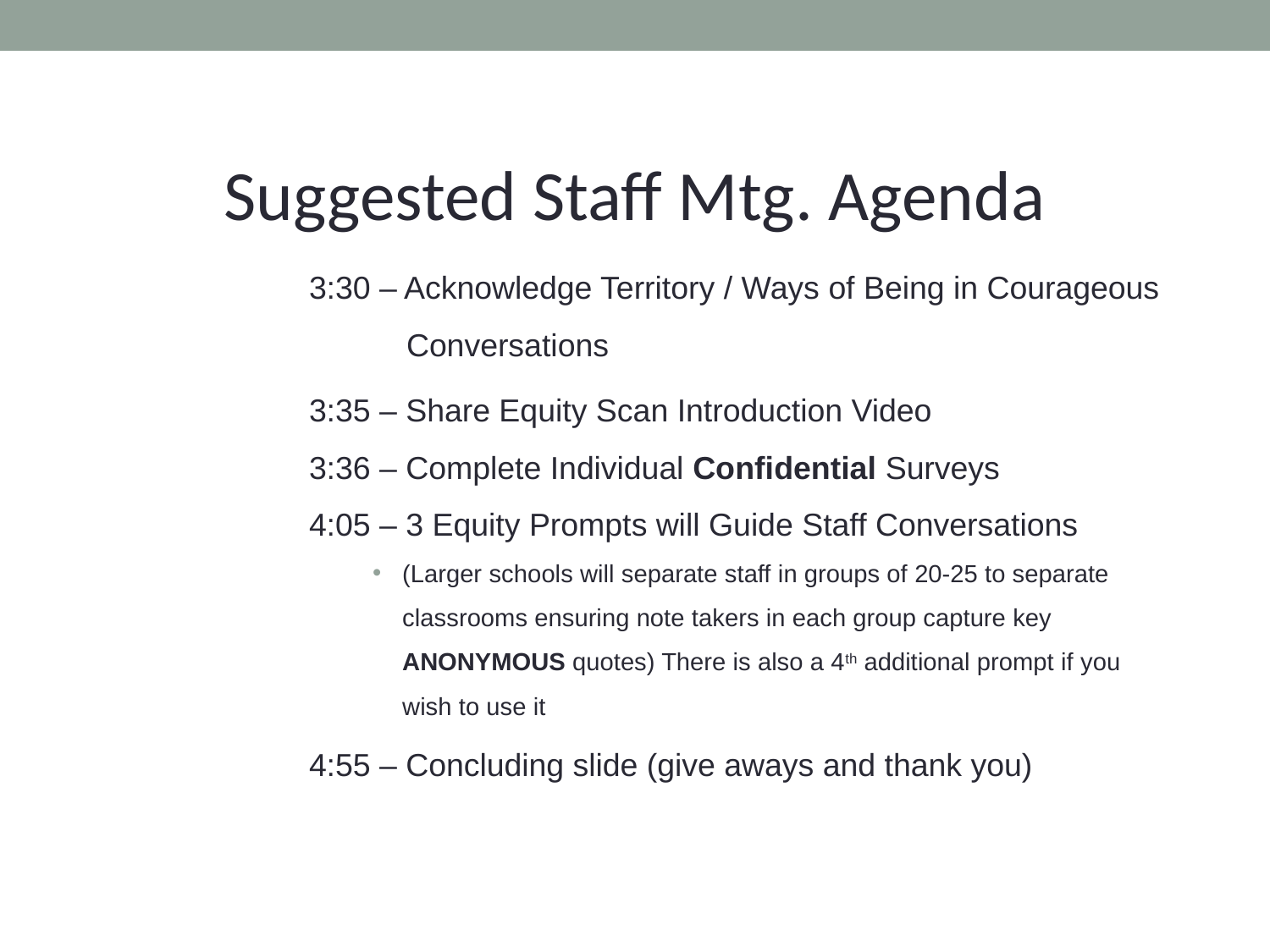

# Suggested Staff Mtg. Agenda
	3:30 – Acknowledge Territory / Ways of Being in Courageous 	           Conversations
	3:35 – Share Equity Scan Introduction Video
	3:36 – Complete Individual Confidential Surveys
	4:05 – 3 Equity Prompts will Guide Staff Conversations
(Larger schools will separate staff in groups of 20-25 to separate classrooms ensuring note takers in each group capture key ANONYMOUS quotes) There is also a 4th additional prompt if you wish to use it
	4:55 – Concluding slide (give aways and thank you)